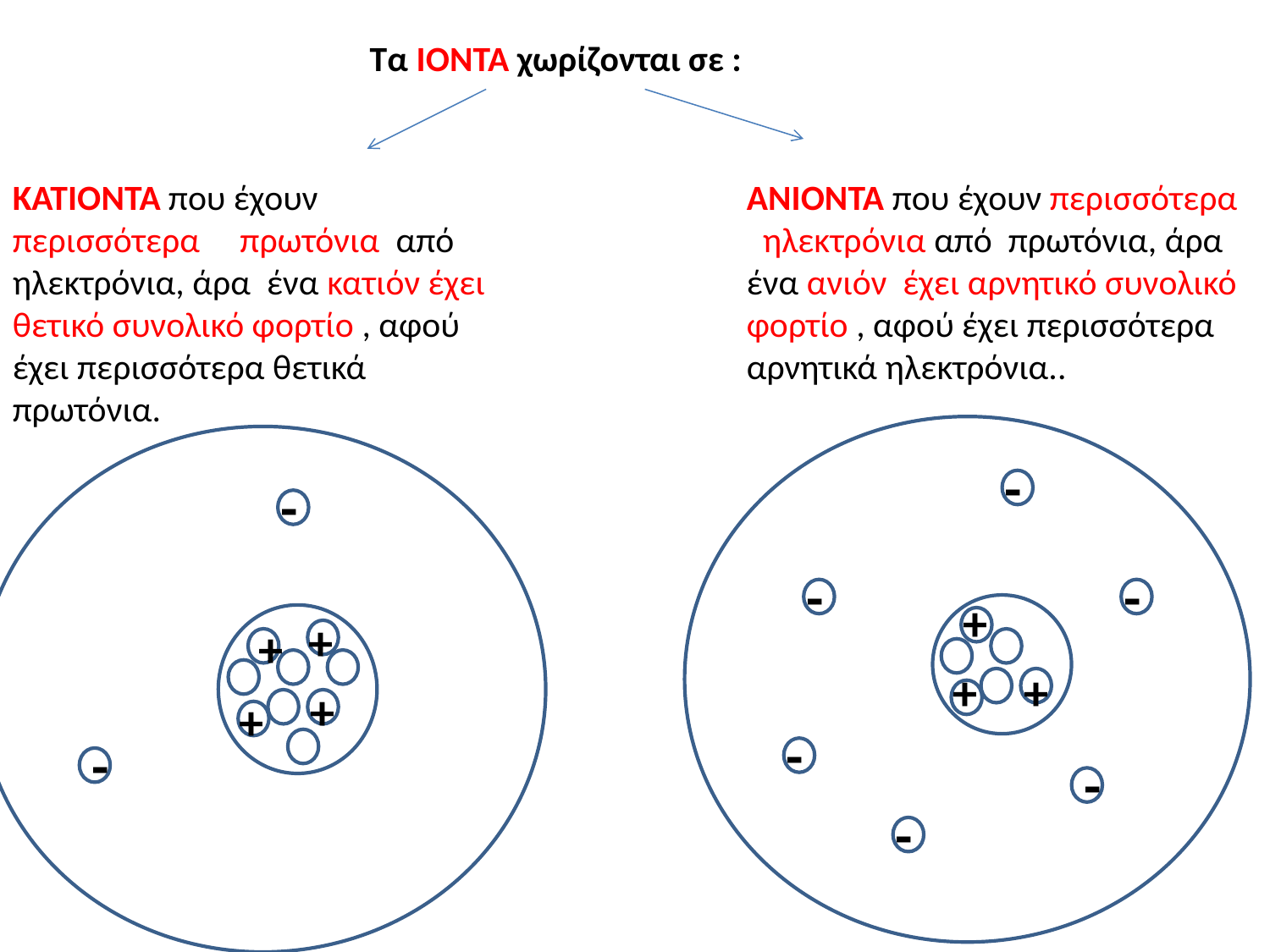

Τα ΙΟΝΤΑ χωρίζονται σε :
ΚΑΤΙΟΝΤΑ που έχουν περισσότερα     πρωτόνια  από  ηλεκτρόνια, άρα  ένα κατιόν έχει θετικό συνολικό φορτίο , αφού έχει περισσότερα θετικά πρωτόνια.
ΑΝΙΟΝΤΑ που έχουν περισσότερα     ηλεκτρόνια από  πρωτόνια, άρα  ένα ανιόν  έχει αρνητικό συνολικό φορτίο , αφού έχει περισσότερα αρνητικά ηλεκτρόνια..

-
-

-
-

+

+
+

+

+

+
+

-
-

-

-